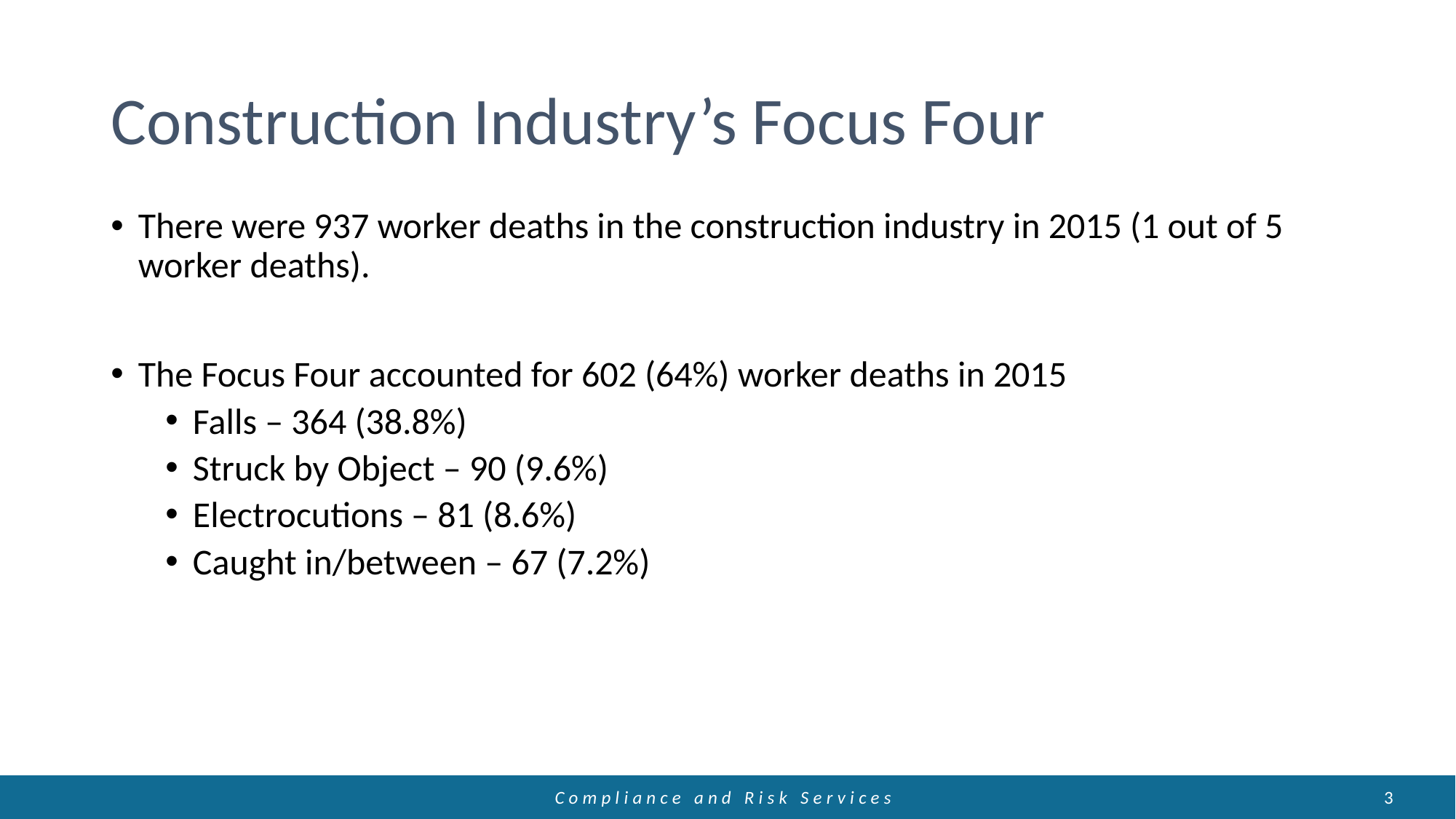

# Construction Industry’s Focus Four
There were 937 worker deaths in the construction industry in 2015 (1 out of 5 worker deaths).

The Focus Four accounted for 602 (64%) worker deaths in 2015
Falls – 364 (38.8%)
Struck by Object – 90 (9.6%)
Electrocutions – 81 (8.6%)
Caught in/between – 67 (7.2%)